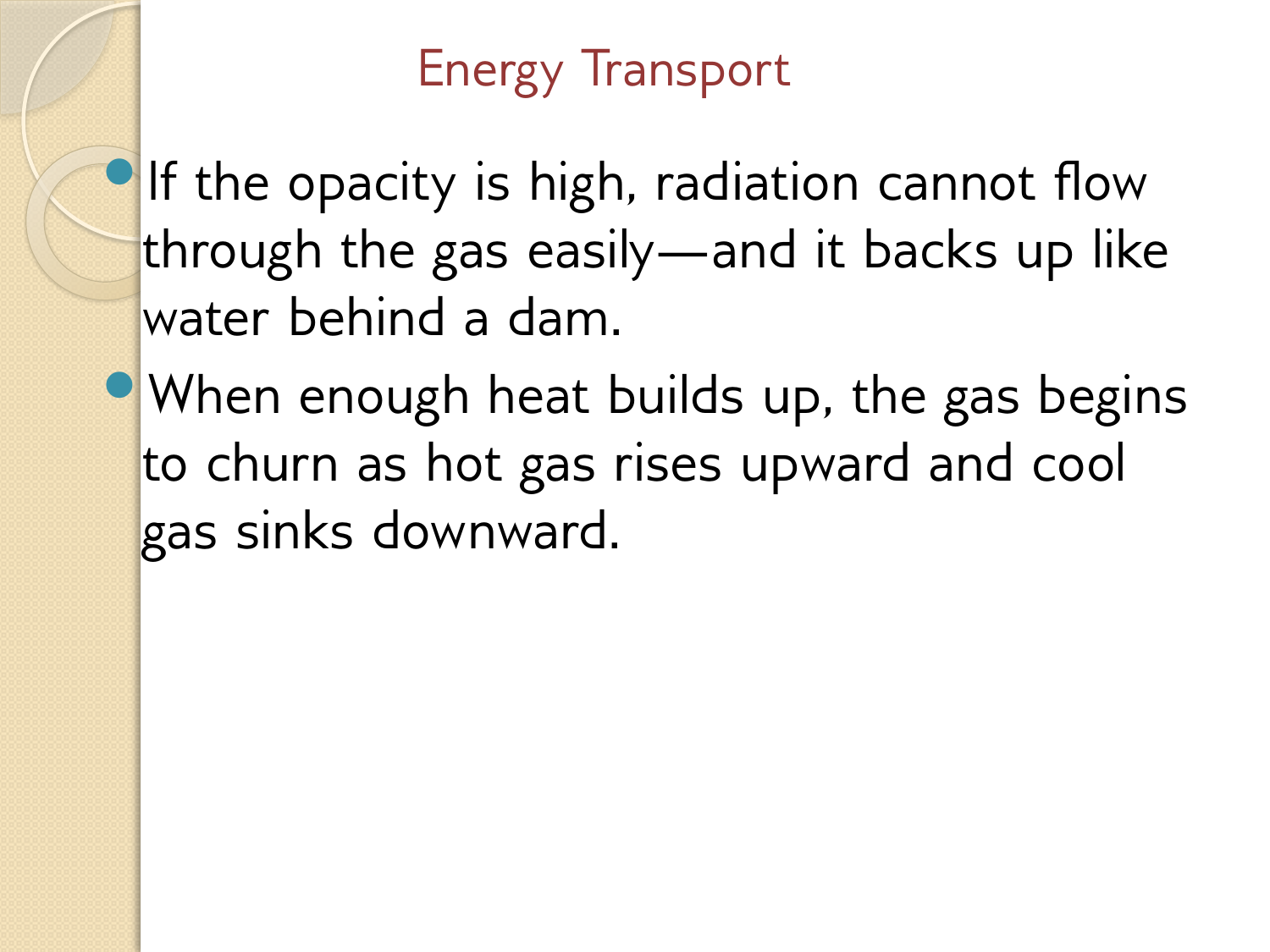

Energy Transport
If the opacity is high, radiation cannot flow through the gas easily—and it backs up like water behind a dam.
When enough heat builds up, the gas begins to churn as hot gas rises upward and cool gas sinks downward.